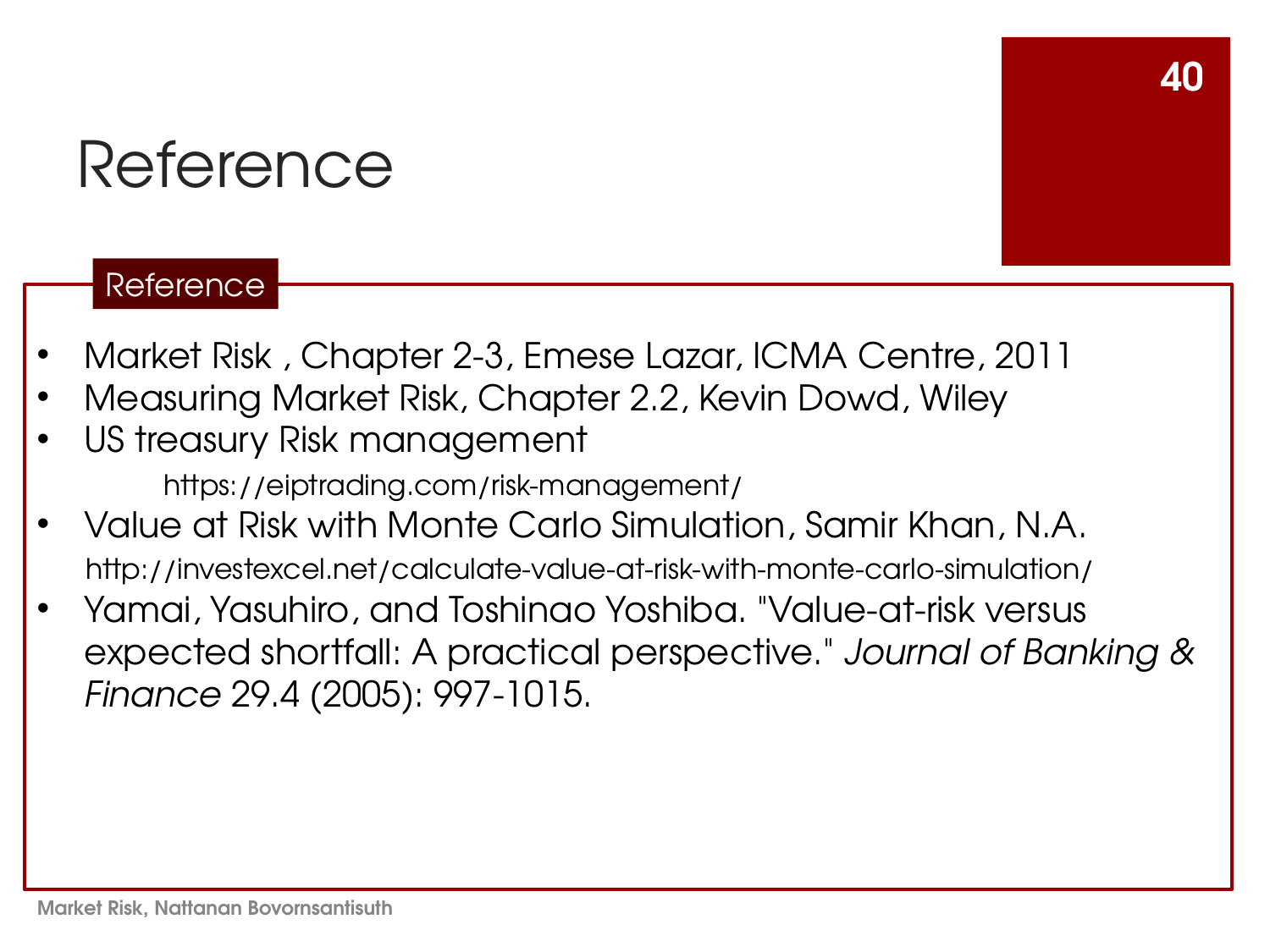

# Reference
40
Reference

Market Risk , Chapter 2-3, Emese Lazar, ICMA Centre, 2011
Measuring Market Risk, Chapter 2.2, Kevin Dowd, Wiley
US treasury Risk management
	https://eiptrading.com/risk-management/
Value at Risk with Monte Carlo Simulation, Samir Khan, N.A.
     http://investexcel.net/calculate-value-at-risk-with-monte-carlo-simulation/
Yamai, Yasuhiro, and Toshinao Yoshiba. "Value-at-risk versus expected shortfall: A practical perspective." Journal of Banking & Finance 29.4 (2005): 997-1015.

Market Risk, Nattanan Bovornsantisuth